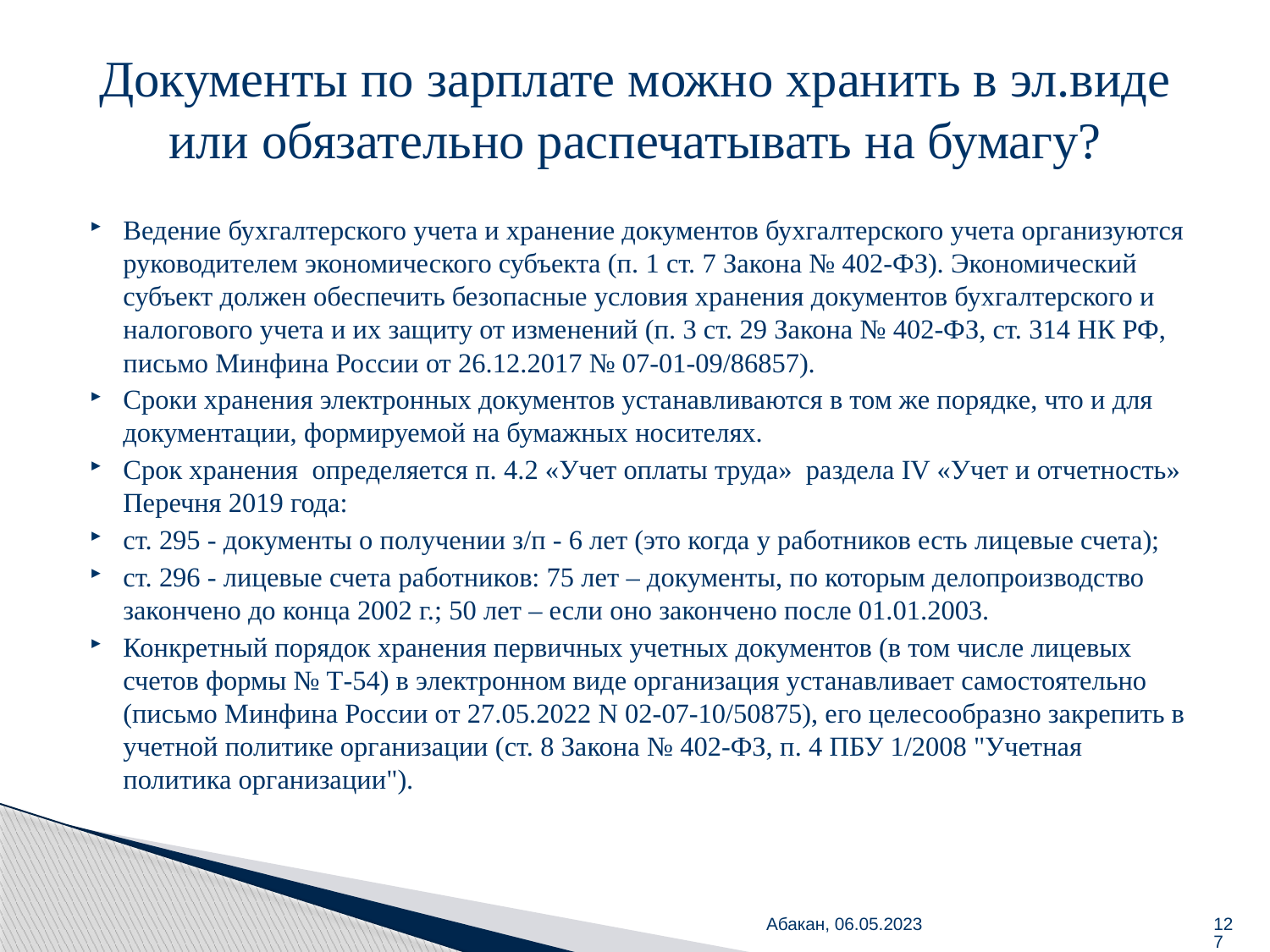

# Документы по зарплате можно хранить в эл.виде или обязательно распечатывать на бумагу?
Ведение бухгалтерского учета и хранение документов бухгалтерского учета организуются руководителем экономического субъекта (п. 1 ст. 7 Закона № 402-ФЗ). Экономический субъект должен обеспечить безопасные условия хранения документов бухгалтерского и налогового учета и их защиту от изменений (п. 3 ст. 29 Закона № 402-ФЗ, ст. 314 НК РФ, письмо Минфина России от 26.12.2017 № 07-01-09/86857).
Сроки хранения электронных документов устанавливаются в том же порядке, что и для документации, формируемой на бумажных носителях.
Срок хранения  определяется п. 4.2 «Учет оплаты труда»  раздела IV «Учет и отчетность»  Перечня 2019 года:
ст. 295 - документы о получении з/п - 6 лет (это когда у работников есть лицевые счета);
ст. 296 - лицевые счета работников: 75 лет – документы, по которым делопроизводство закончено до конца 2002 г.; 50 лет – если оно закончено после 01.01.2003.
Конкретный порядок хранения первичных учетных документов (в том числе лицевых счетов формы № Т-54) в электронном виде организация устанавливает самостоятельно (письмо Минфина России от 27.05.2022 N 02-07-10/50875), его целесообразно закрепить в учетной политике организации (ст. 8 Закона № 402-ФЗ, п. 4 ПБУ 1/2008 "Учетная политика организации").

Абакан, 06.05.2023
127